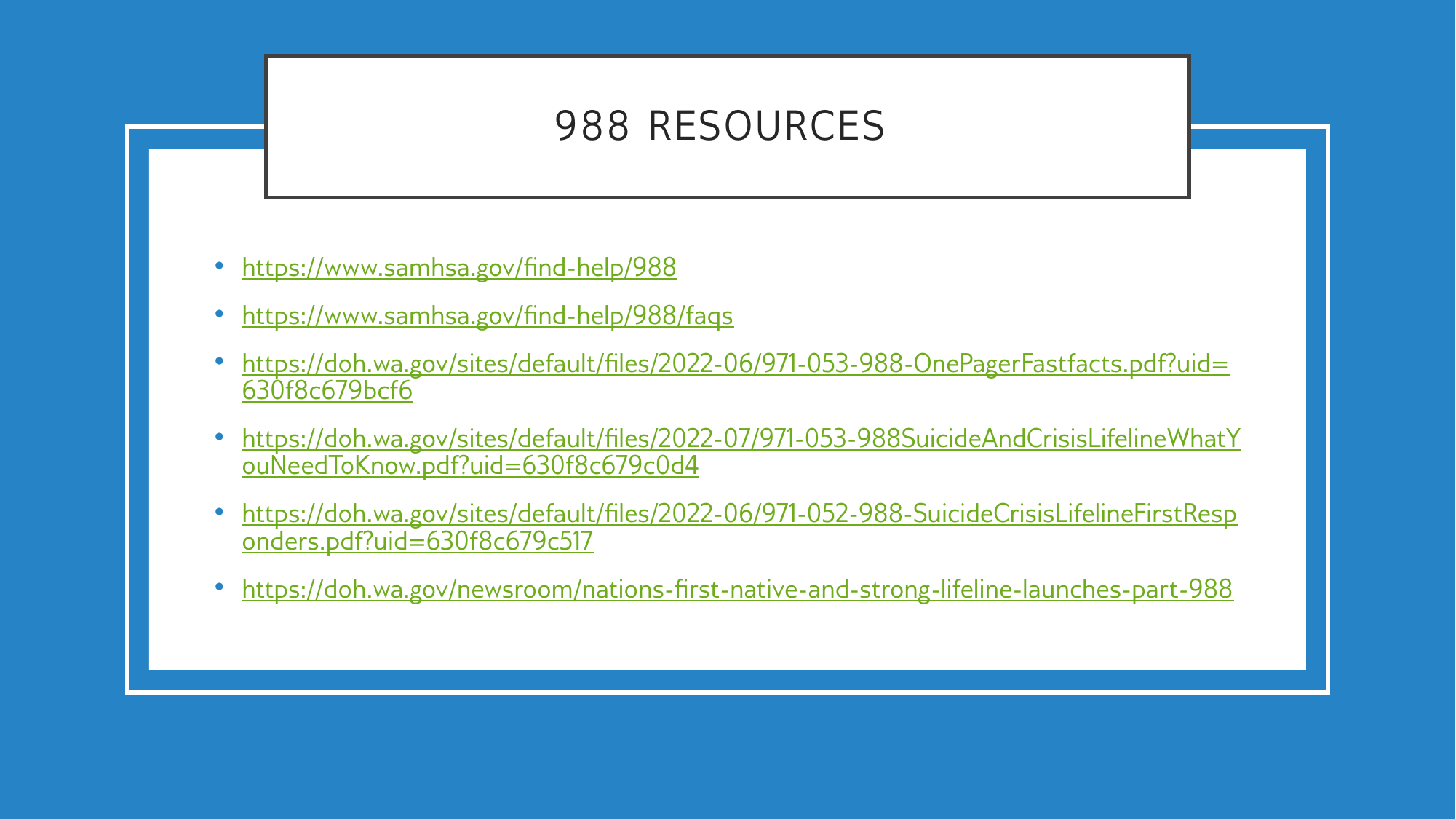

# 988 Resources

https://www.samhsa.gov/find-help/988
https://www.samhsa.gov/find-help/988/faqs
https://doh.wa.gov/sites/default/files/2022-06/971-053-988-OnePagerFastfacts.pdf?uid=630f8c679bcf6
https://doh.wa.gov/sites/default/files/2022-07/971-053-988SuicideAndCrisisLifelineWhatYouNeedToKnow.pdf?uid=630f8c679c0d4
https://doh.wa.gov/sites/default/files/2022-06/971-052-988-SuicideCrisisLifelineFirstResponders.pdf?uid=630f8c679c517
https://doh.wa.gov/newsroom/nations-first-native-and-strong-lifeline-launches-part-988